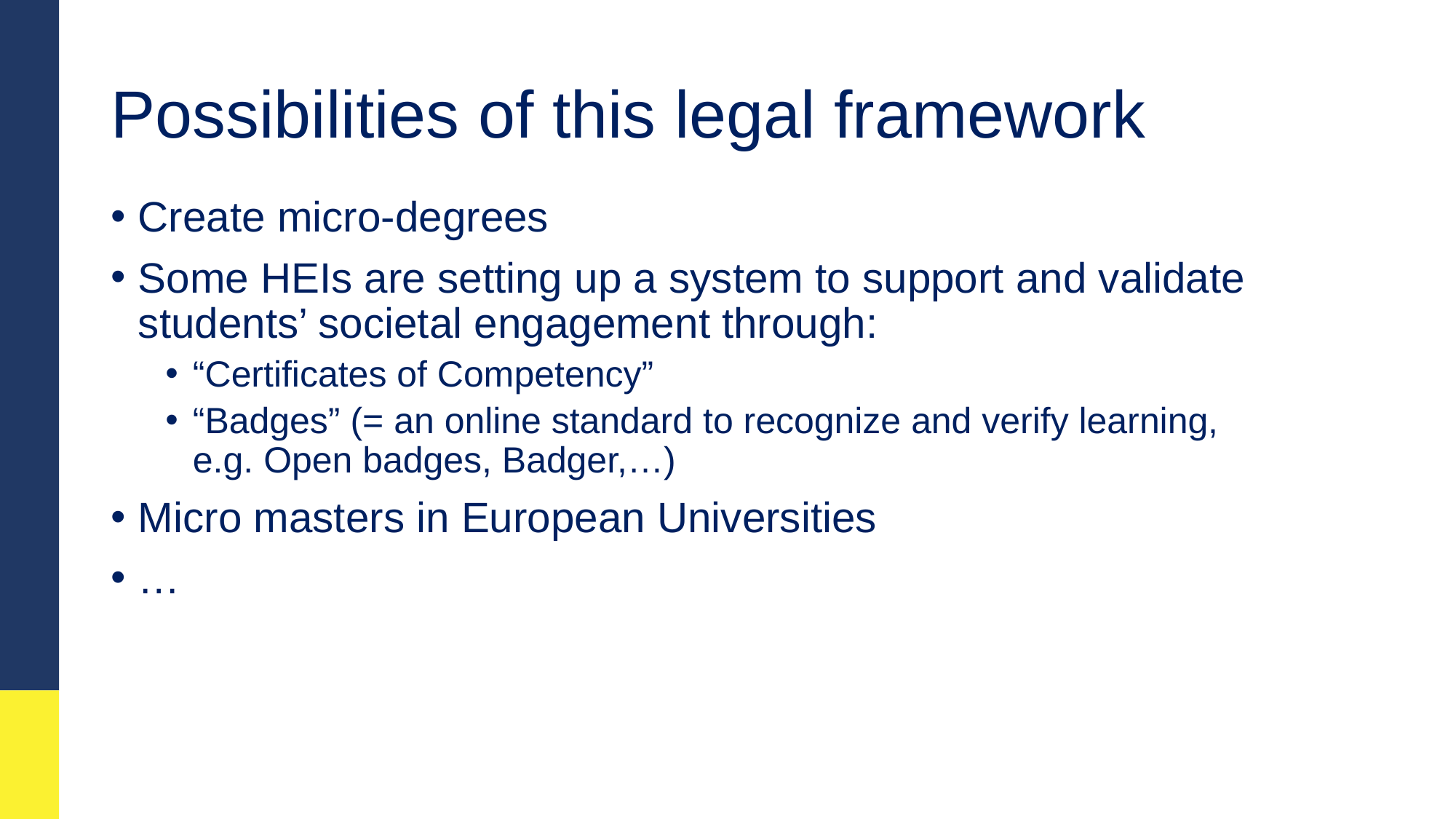

# Possibilities of this legal framework
Create micro-degrees
Some HEIs are setting up a system to support and validate students’ societal engagement through:
“Certificates of Competency”
“Badges” (= an online standard to recognize and verify learning, e.g. Open badges, Badger,…)
Micro masters in European Universities
…